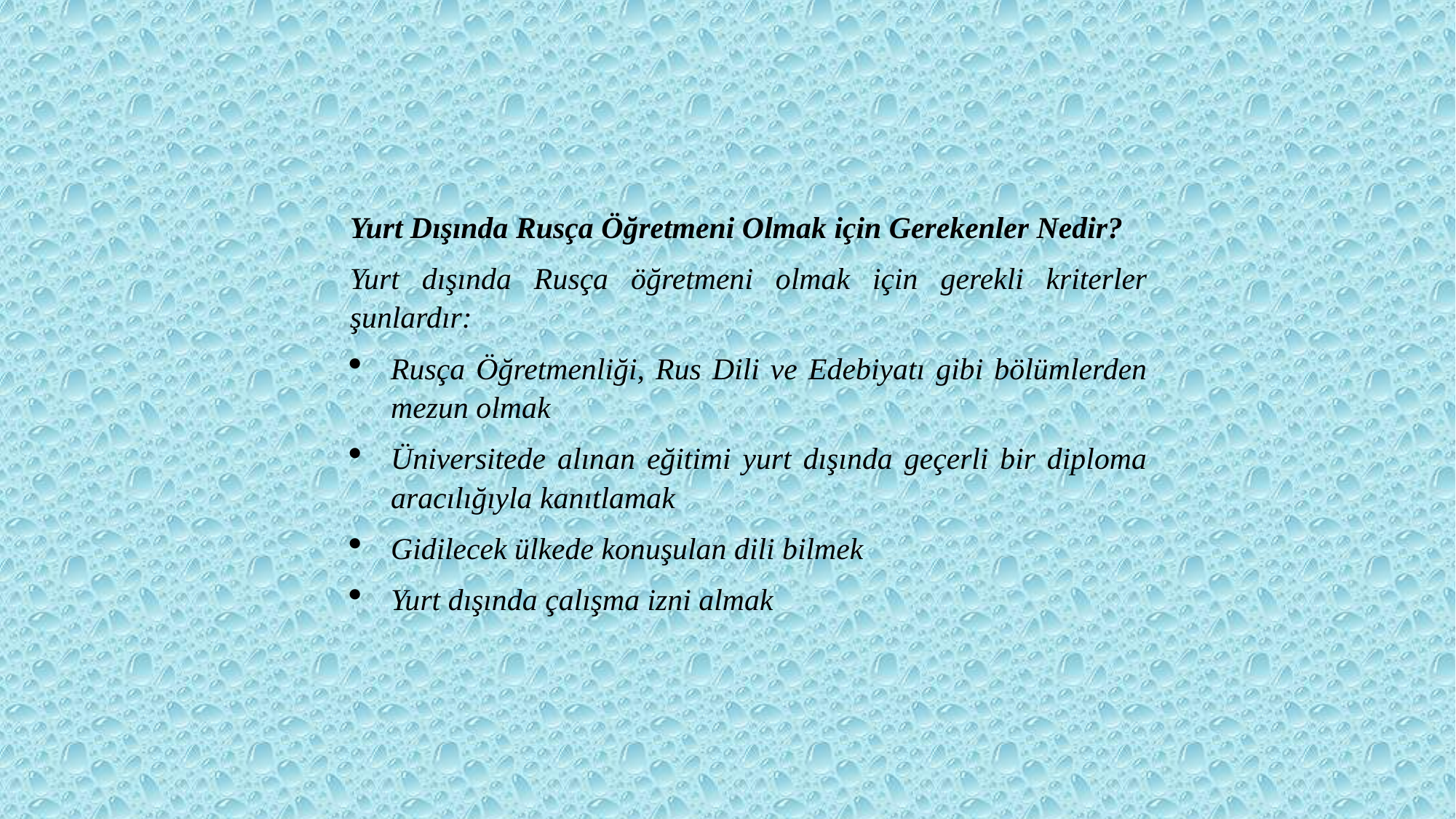

Yurt Dışında Rusça Öğretmeni Olmak için Gerekenler Nedir?
Yurt dışında Rusça öğretmeni olmak için gerekli kriterler şunlardır:
Rusça Öğretmenliği, Rus Dili ve Edebiyatı gibi bölümlerden mezun olmak
Üniversitede alınan eğitimi yurt dışında geçerli bir diploma aracılığıyla kanıtlamak
Gidilecek ülkede konuşulan dili bilmek
Yurt dışında çalışma izni almak